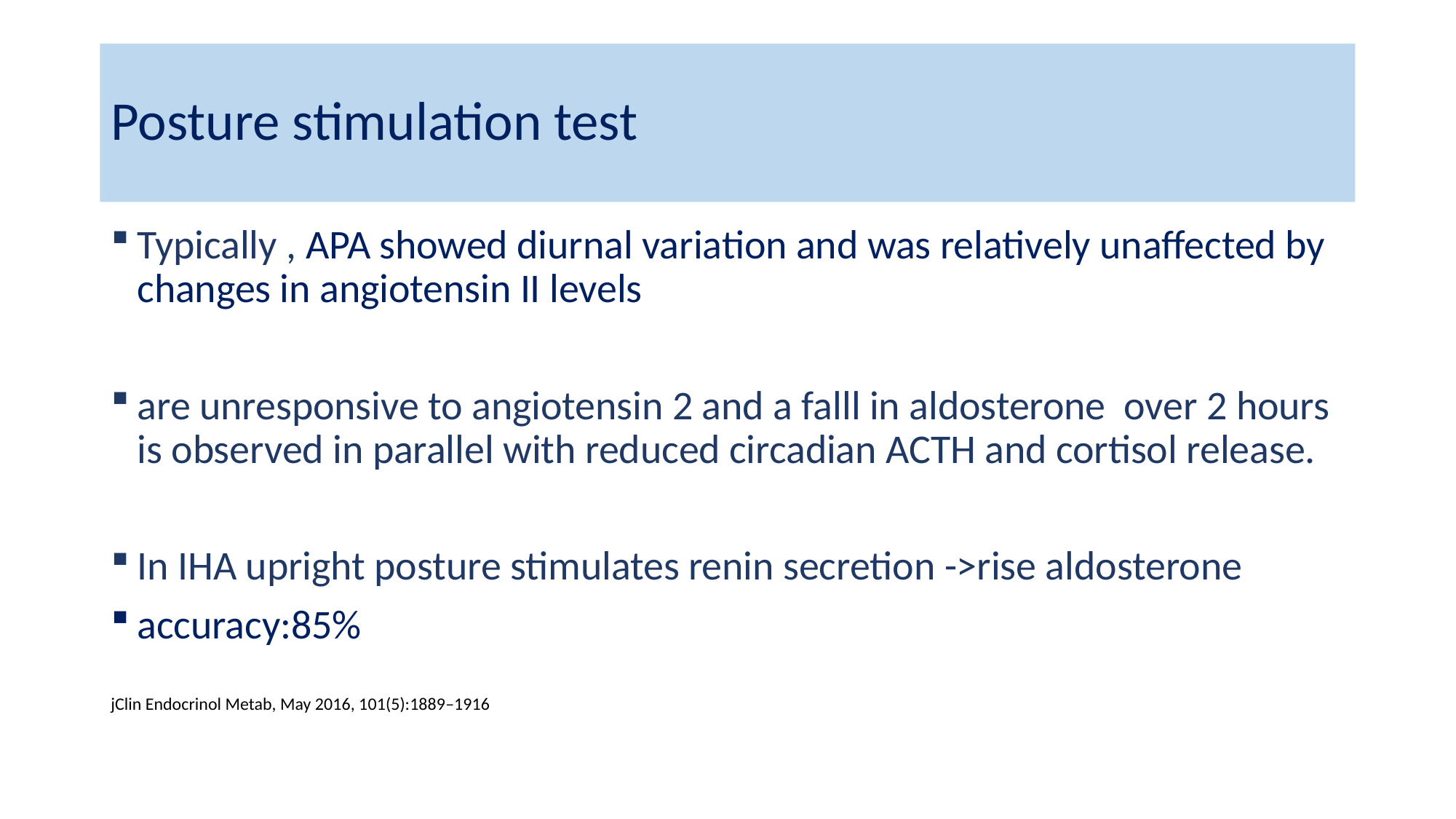

# Posture stimulation test
Typically , APA showed diurnal variation and was relatively unaffected by changes in angiotensin II levels

are unresponsive to angiotensin 2 and a falll in aldosterone  over 2 hours is observed in parallel with reduced circadian ACTH and cortisol release.

In IHA upright posture stimulates renin secretion ->rise aldosterone
accuracy:85%

jClin Endocrinol Metab, May 2016, 101(5):1889–1916